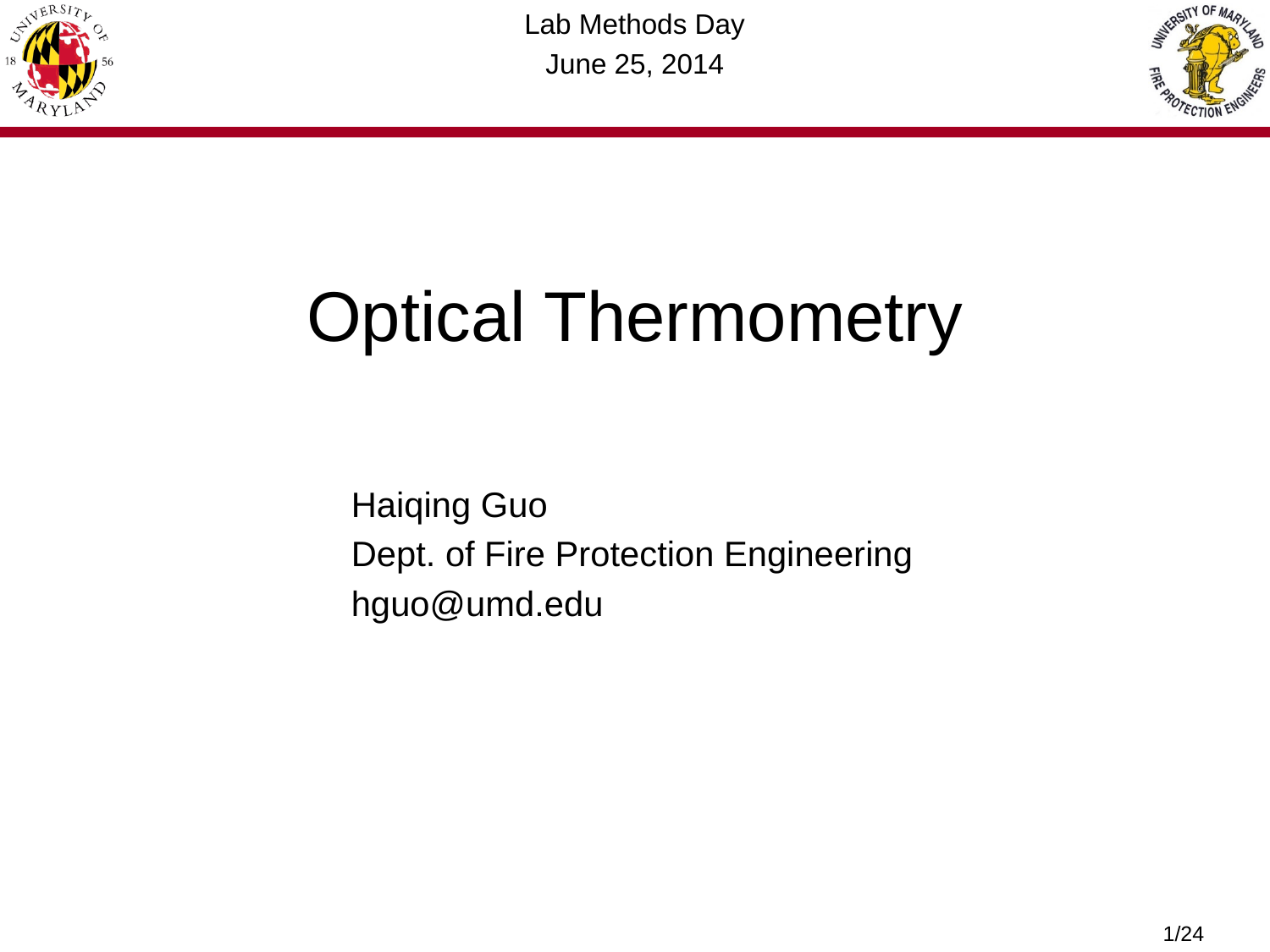

Lab Methods Day
June 25, 2014
# Optical Thermometry
Haiqing Guo
Dept. of Fire Protection Engineering
hguo@umd.edu